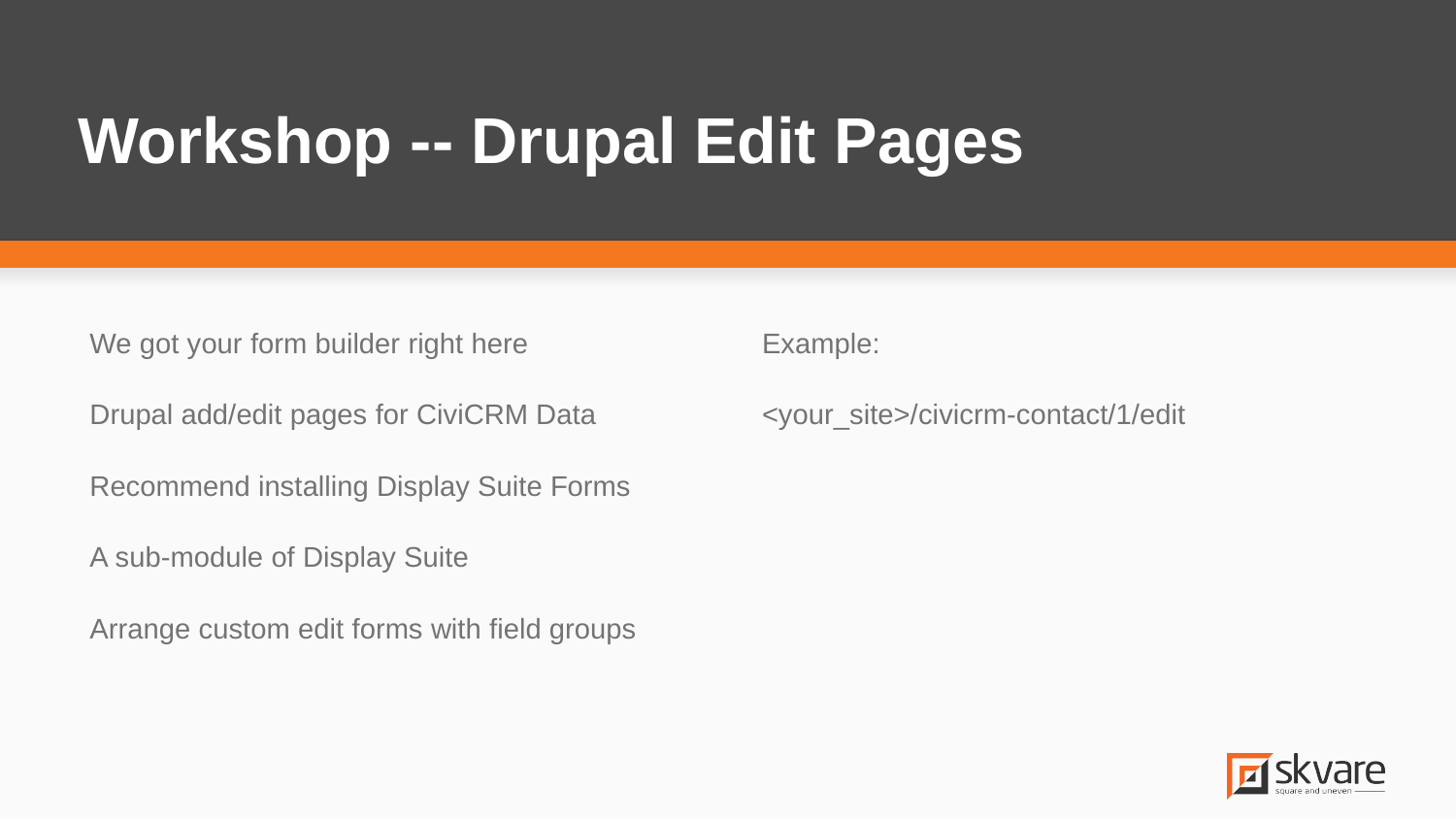

# Workshop -- Drupal Edit Pages
We got your form builder right here
Drupal add/edit pages for CiviCRM Data
Recommend installing Display Suite Forms
A sub-module of Display Suite
Arrange custom edit forms with field groups

Example:
<your_site>/civicrm-contact/1/edit